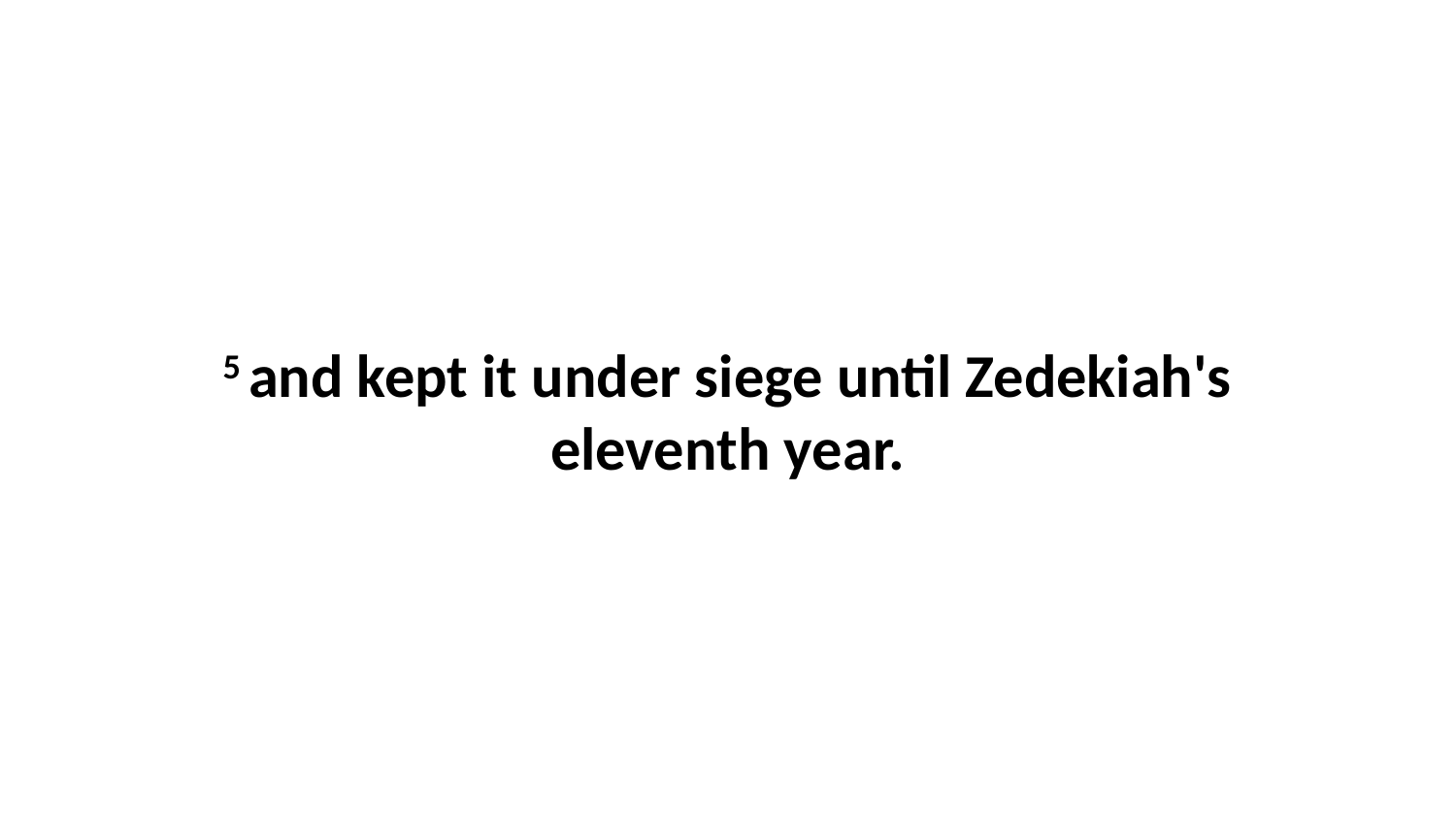

5 and kept it under siege until Zedekiah's eleventh year.